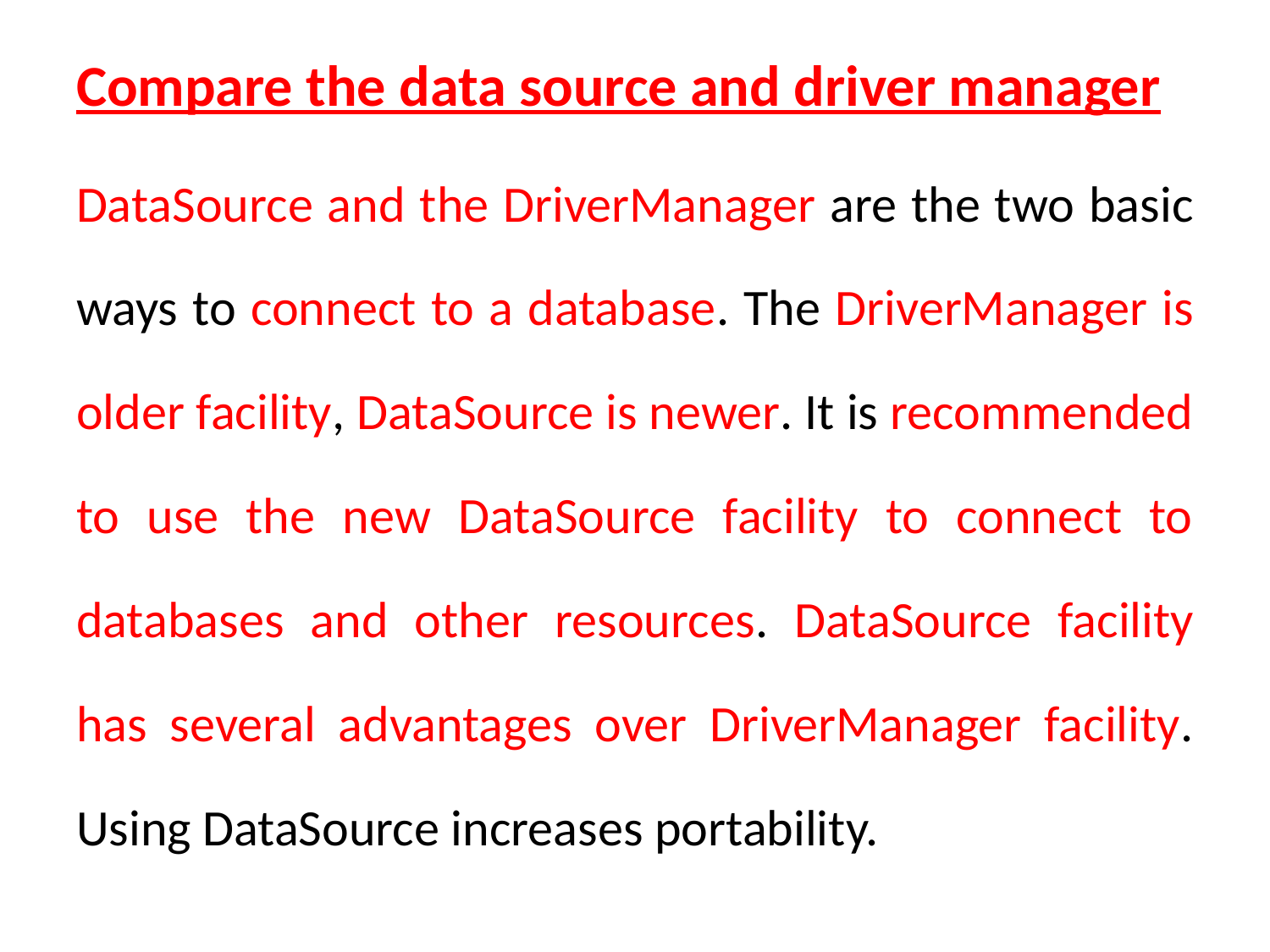

Compare the data source and driver manager
DataSource and the DriverManager are the two basic ways to connect to a database. The DriverManager is older facility, DataSource is newer. It is recommended to use the new DataSource facility to connect to databases and other resources. DataSource facility has several advantages over DriverManager facility. Using DataSource increases portability.